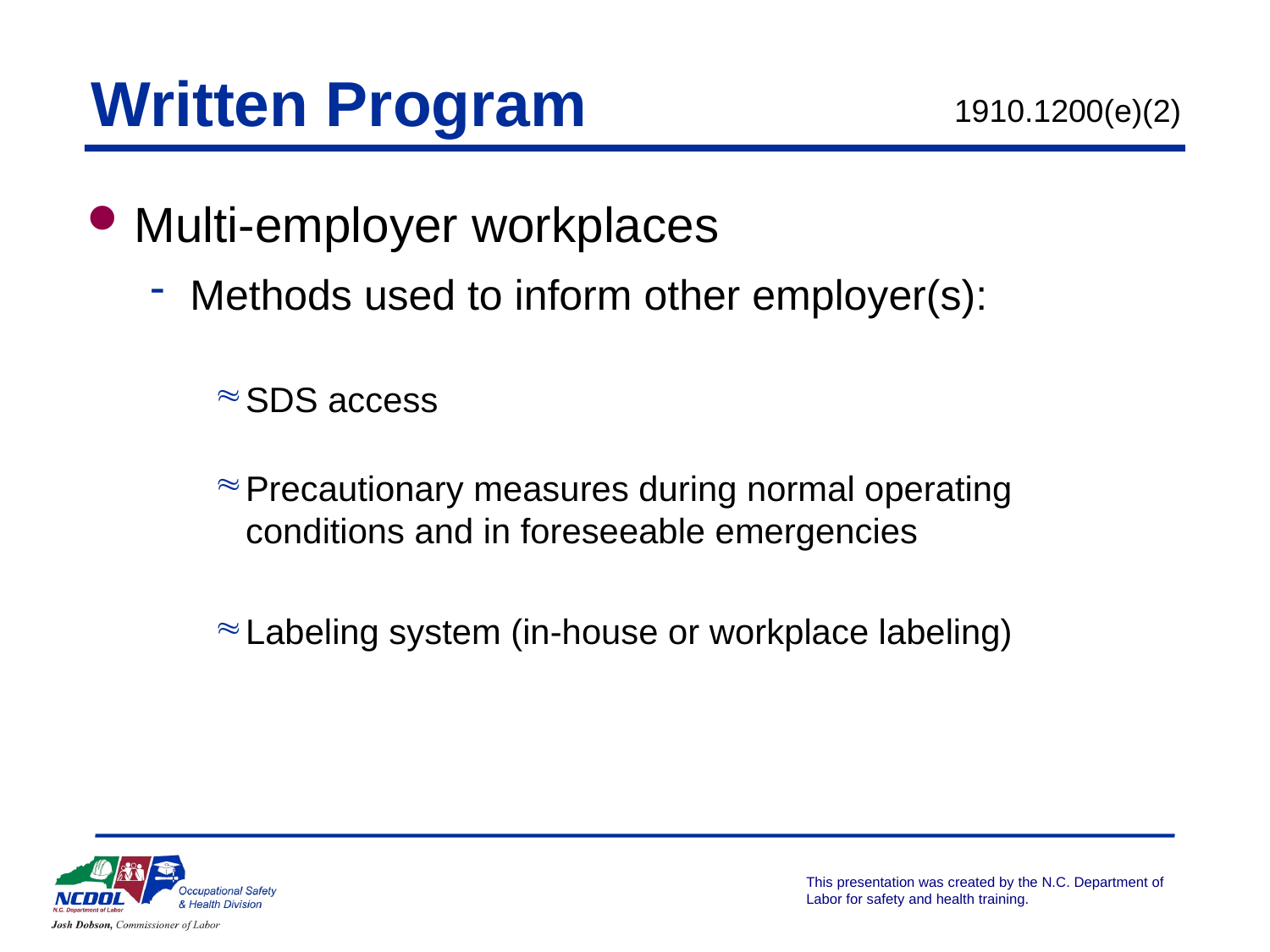

# Written Program
1910.1200(e)(2)
Multi-employer workplaces
Methods used to inform other employer(s):

SDS access

Precautionary measures during normal operating conditions and in foreseeable emergencies

Labeling system (in-house or workplace labeling)